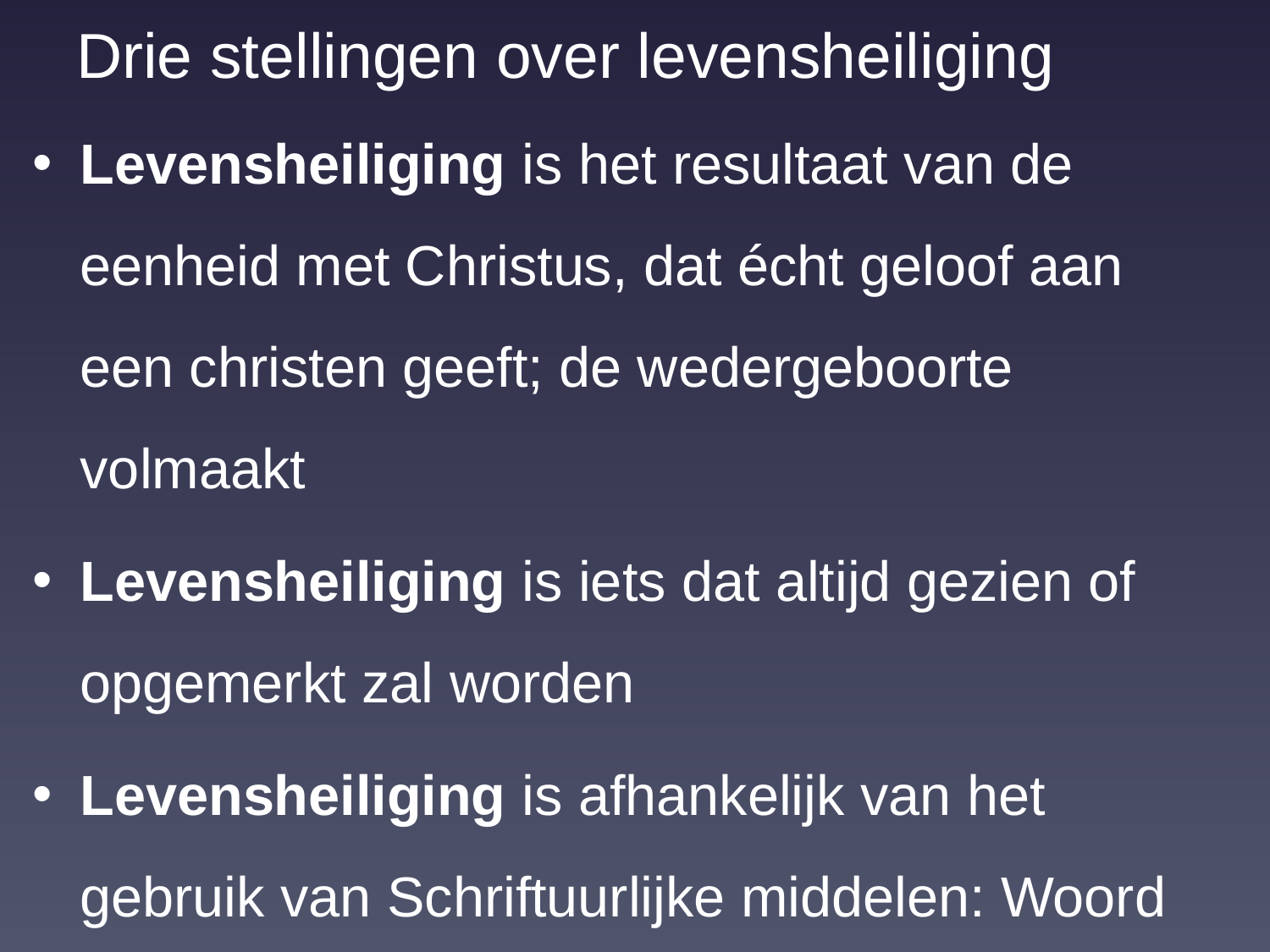

# Drie stellingen over levensheiliging
Levensheiliging is het resultaat van de eenheid met Christus, dat écht geloof aan een christen geeft; de wedergeboorte volmaakt
Levensheiliging is iets dat altijd gezien of opgemerkt zal worden
Levensheiliging is afhankelijk van het gebruik van Schriftuurlijke middelen: Woord en Gebed